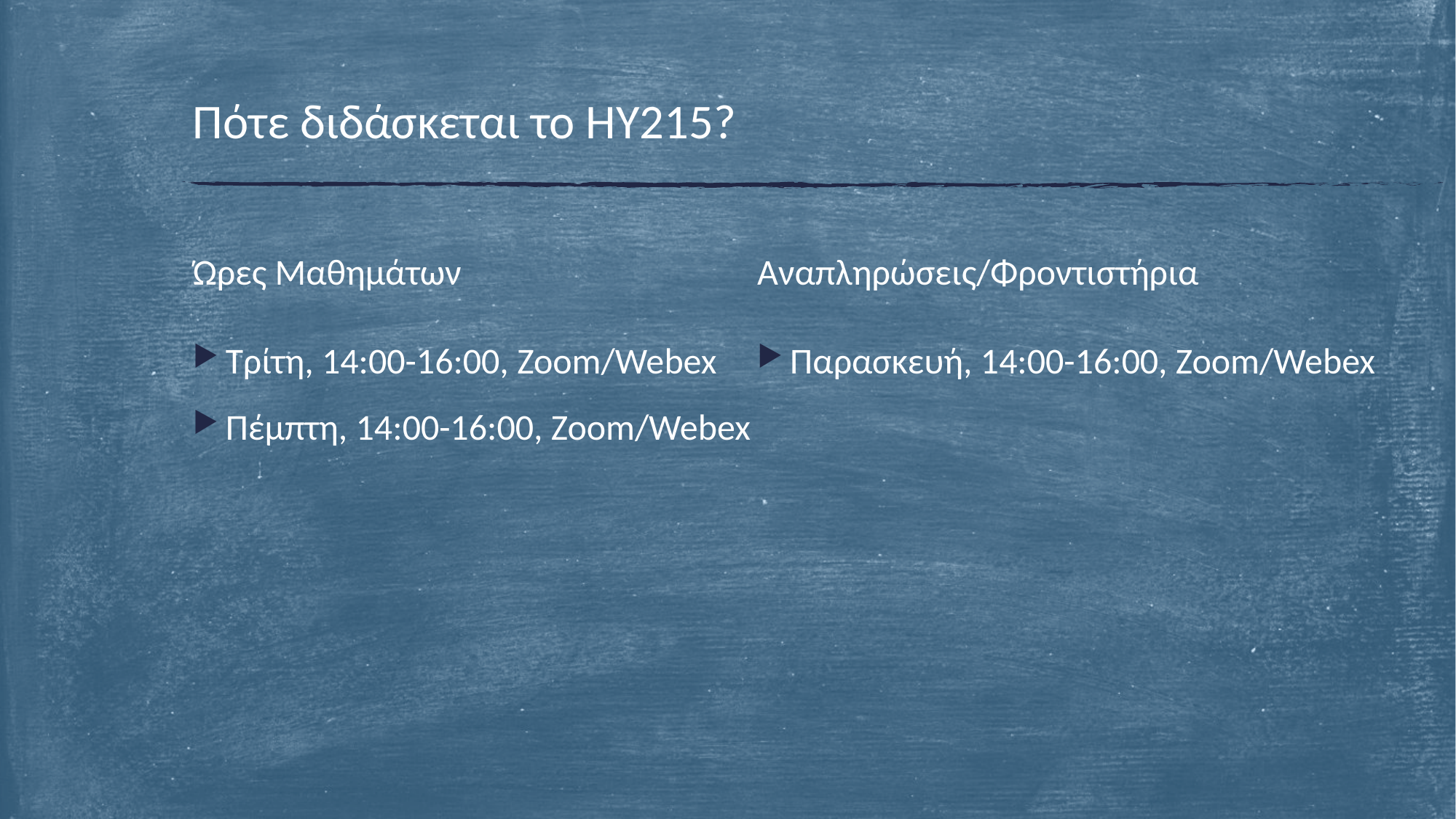

# Πότε διδάσκεται το ΗΥ215?
Ώρες Μαθημάτων
Αναπληρώσεις/Φροντιστήρια
Τρίτη, 14:00-16:00, Zoom/Webex
Πέμπτη, 14:00-16:00, Zoom/Webex
Παρασκευή, 14:00-16:00, Zoom/Webex